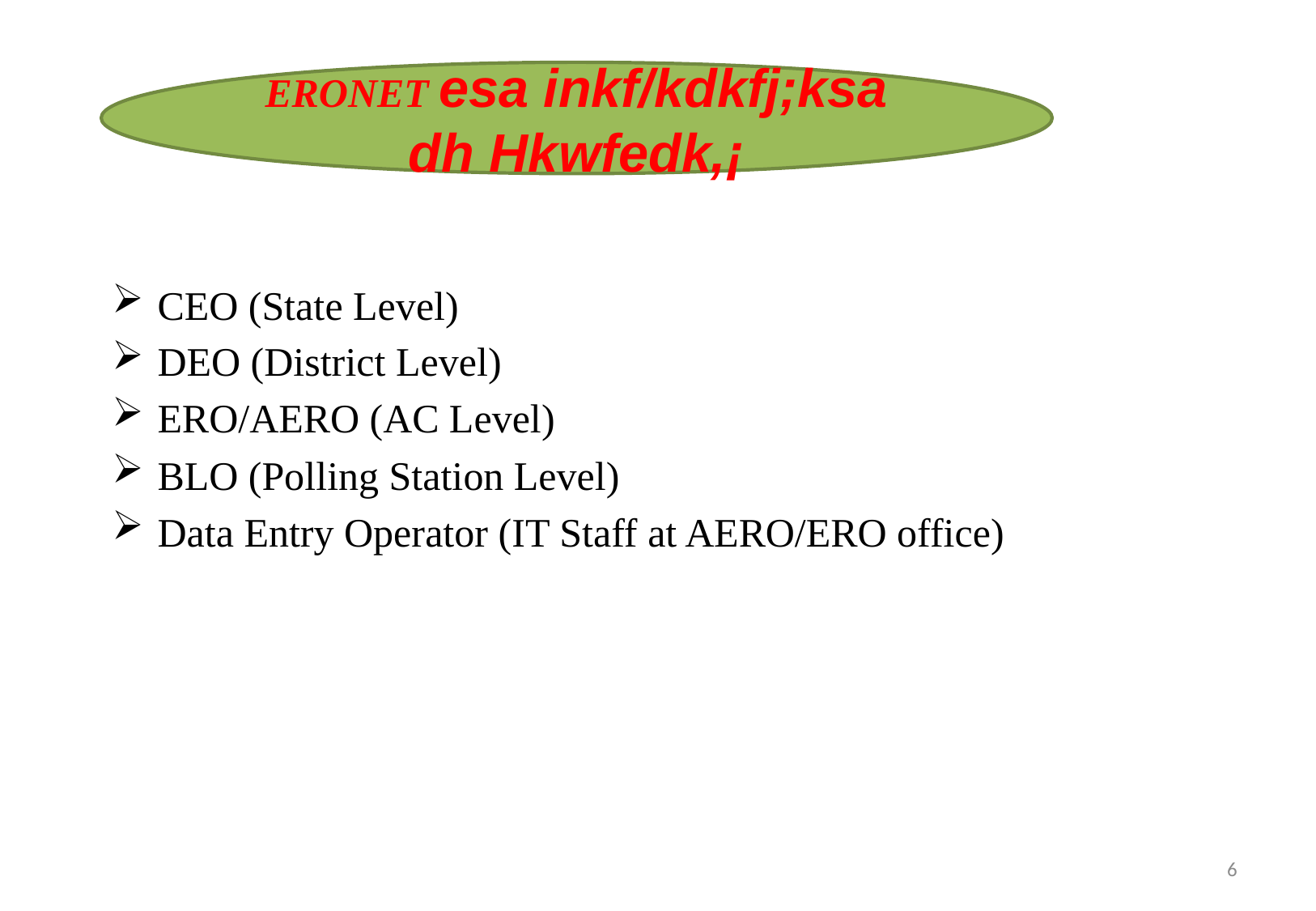

ERONET esa inkf/kdkfj;ksa dh Hkwfedk,¡
CEO (State Level)
DEO (District Level)
ERO/AERO (AC Level)
BLO (Polling Station Level)
Data Entry Operator (IT Staff at AERO/ERO office)

6